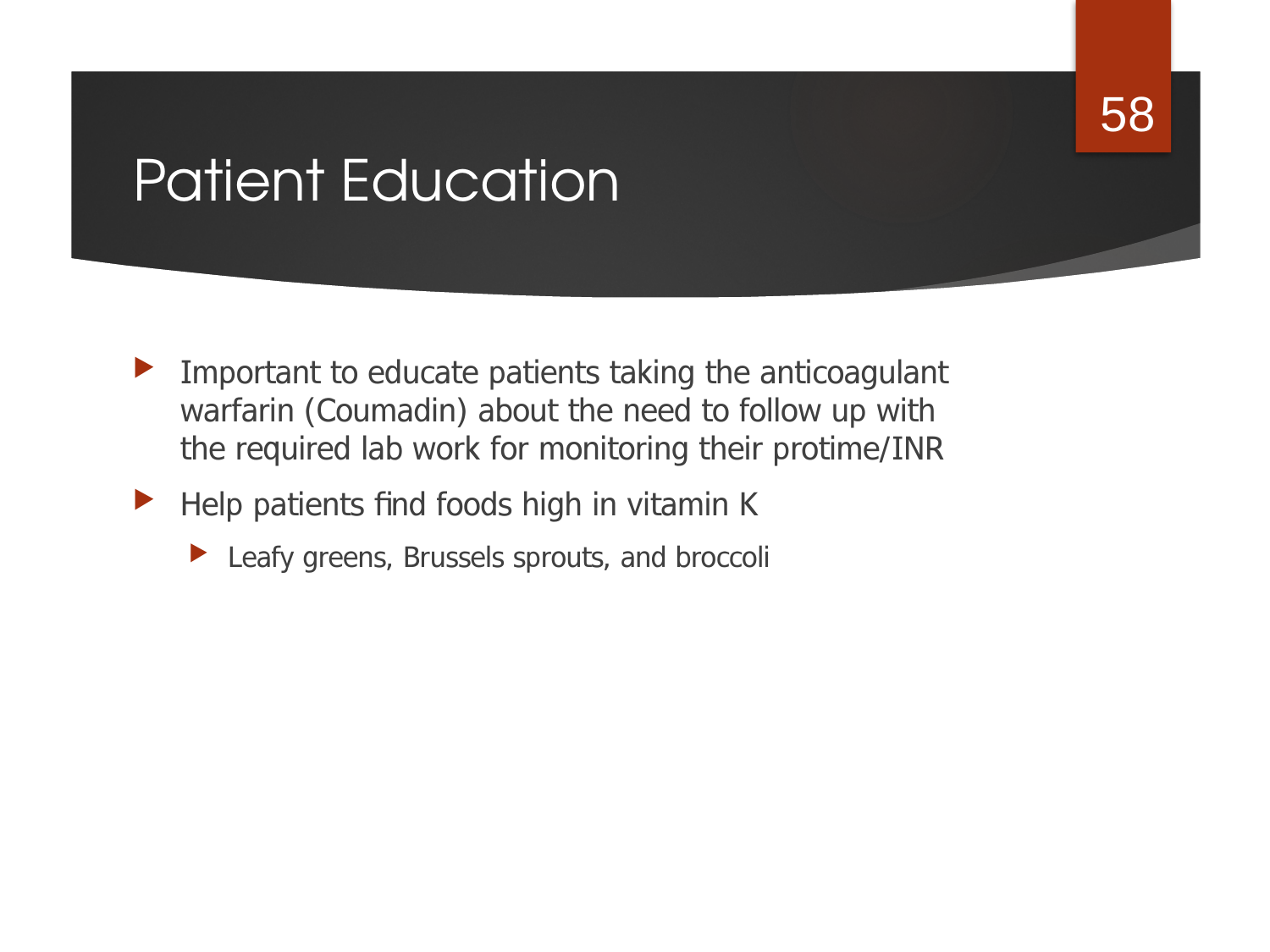

58
# Patient Education
Important to educate patients taking the anticoagulant warfarin (Coumadin) about the need to follow up with the required lab work for monitoring their protime/INR
Help patients find foods high in vitamin K
Leafy greens, Brussels sprouts, and broccoli